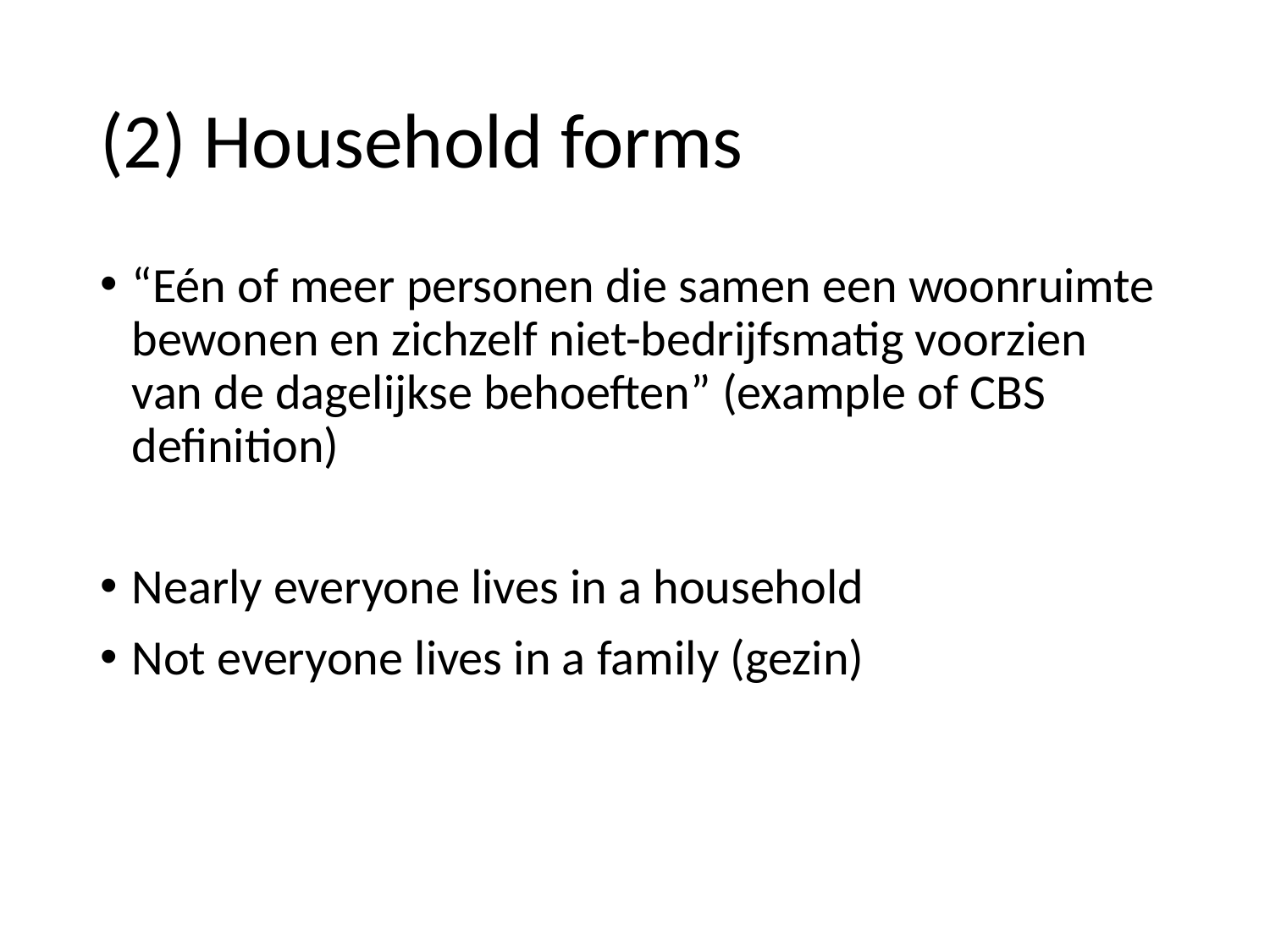

# (2) Household forms
“Eén of meer personen die samen een woonruimte bewonen en zichzelf niet-bedrijfsmatig voorzien van de dagelijkse behoeften” (example of CBS definition)

Nearly everyone lives in a household
Not everyone lives in a family (gezin)